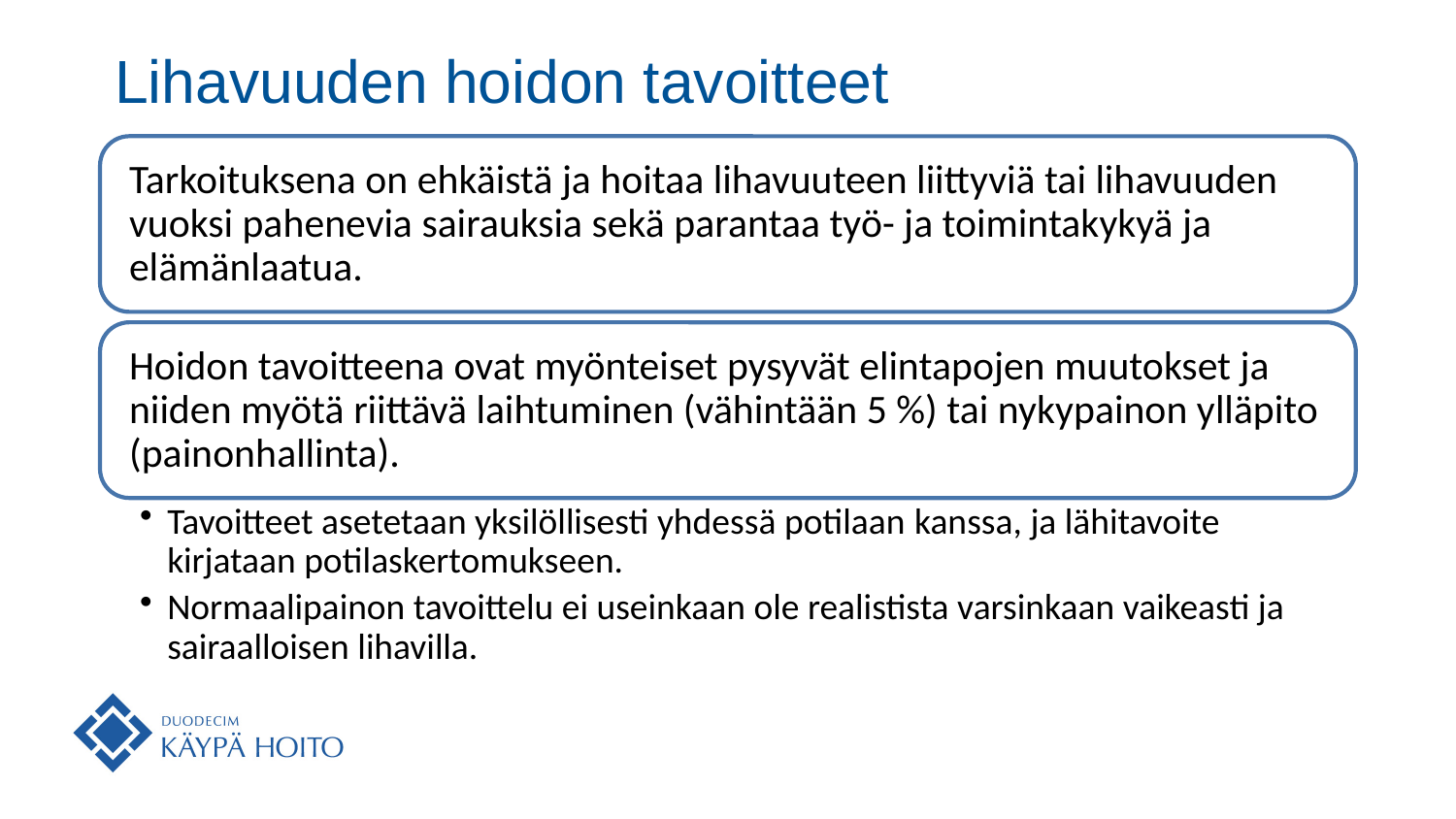

# Lihavuuden hoidon tavoitteet
Tarkoituksena on ehkäistä ja hoitaa lihavuuteen liittyviä tai lihavuuden vuoksi pahenevia sairauksia sekä parantaa työ- ja toimintakykyä ja elämänlaatua.
Hoidon tavoitteena ovat myönteiset pysyvät elintapojen muutokset ja niiden myötä riittävä laihtuminen (vähintään 5 %) tai nykypainon ylläpito (painonhallinta).
Tavoitteet asetetaan yksilöllisesti yhdessä potilaan kanssa, ja lähitavoite kirjataan potilaskertomukseen.
Normaalipainon tavoittelu ei useinkaan ole realistista varsinkaan vaikeasti ja sairaalloisen lihavilla.